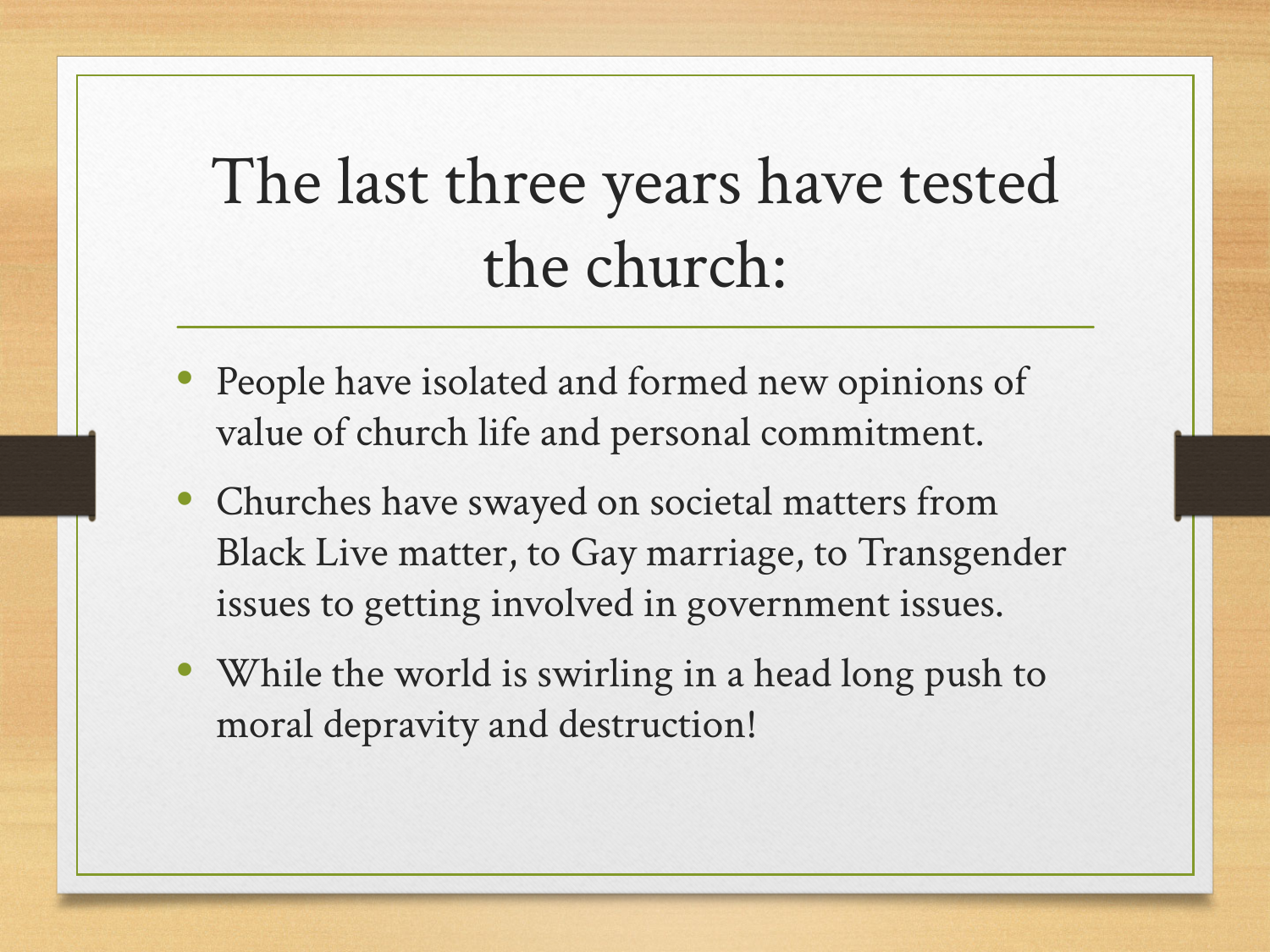

# The last three years have tested the church:
People have isolated and formed new opinions of value of church life and personal commitment.
Churches have swayed on societal matters from Black Live matter, to Gay marriage, to Transgender issues to getting involved in government issues.
While the world is swirling in a head long push to moral depravity and destruction!